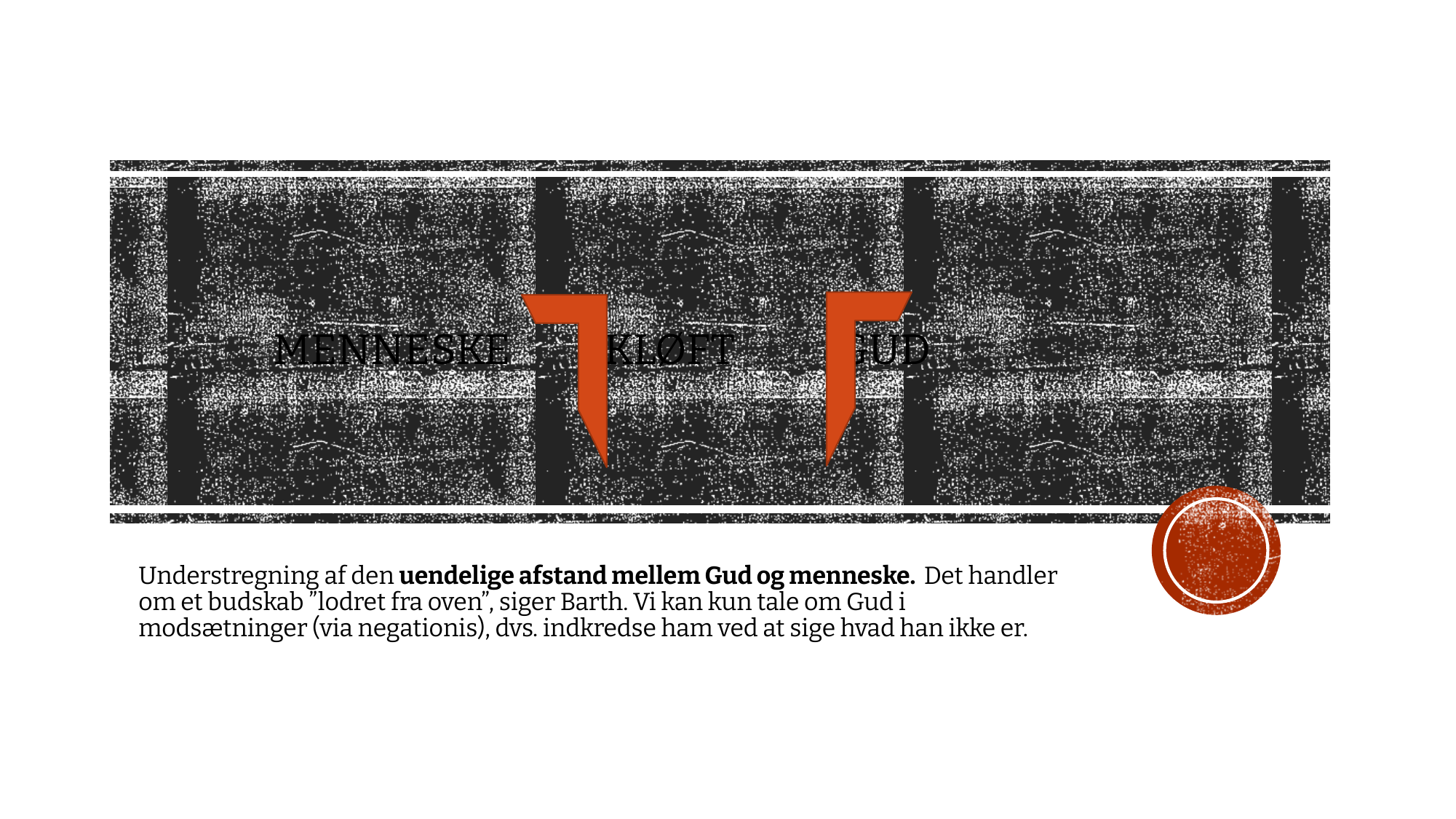

# Menneske           kløft            GUD

Understregning af den uendelige afstand mellem Gud og menneske.  Det handler om et budskab ”lodret fra oven”, siger Barth. Vi kan kun tale om Gud i modsætninger (via negationis), dvs. indkredse ham ved at sige hvad han ikke er.